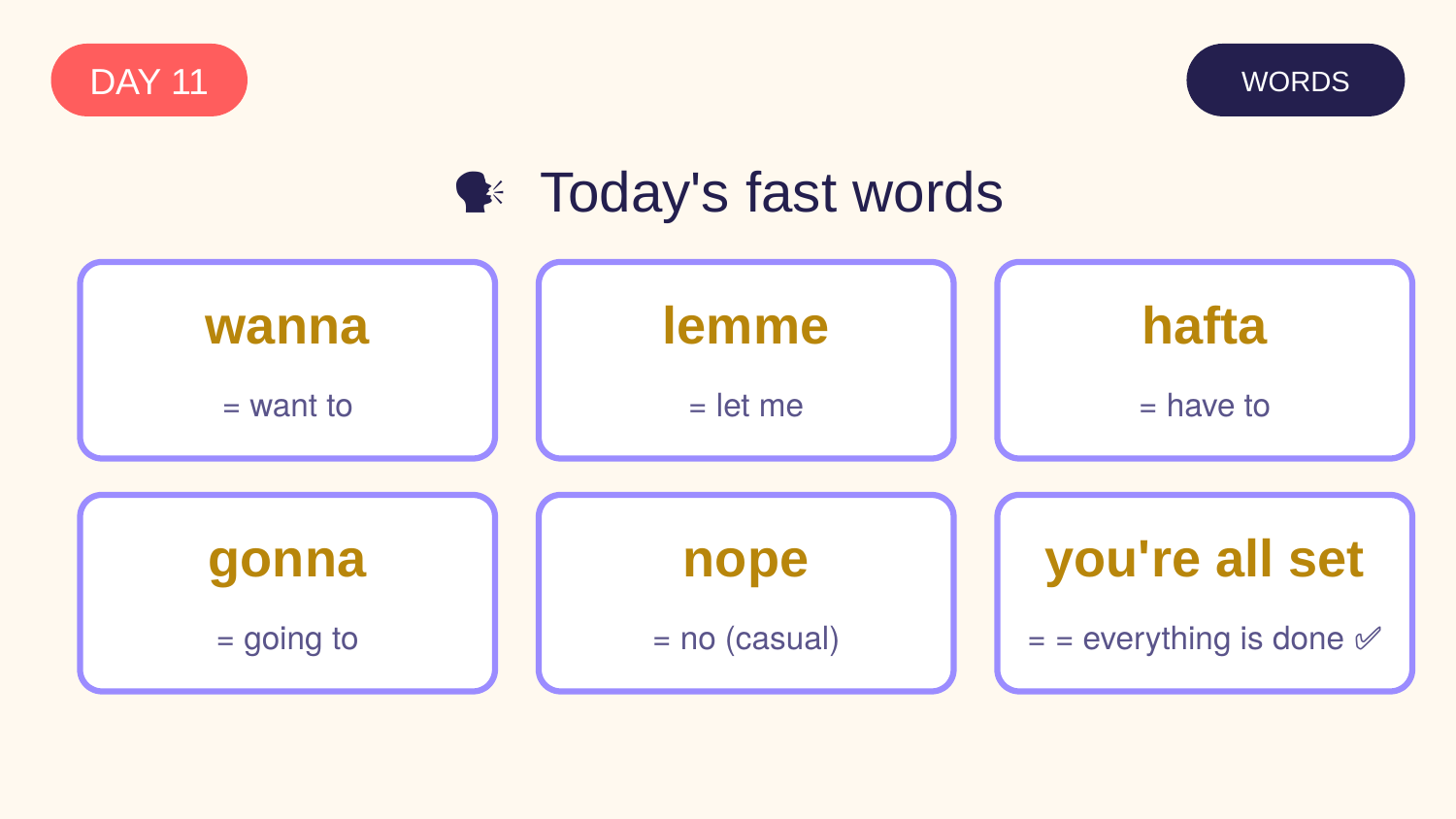

DAY 11

WORDS
🗣️  Today's fast words

wanna
lemme
hafta
= want to
= let me
= have to

gonna
nope
you're all set
= going to
= no (casual)
= = everything is done ✅